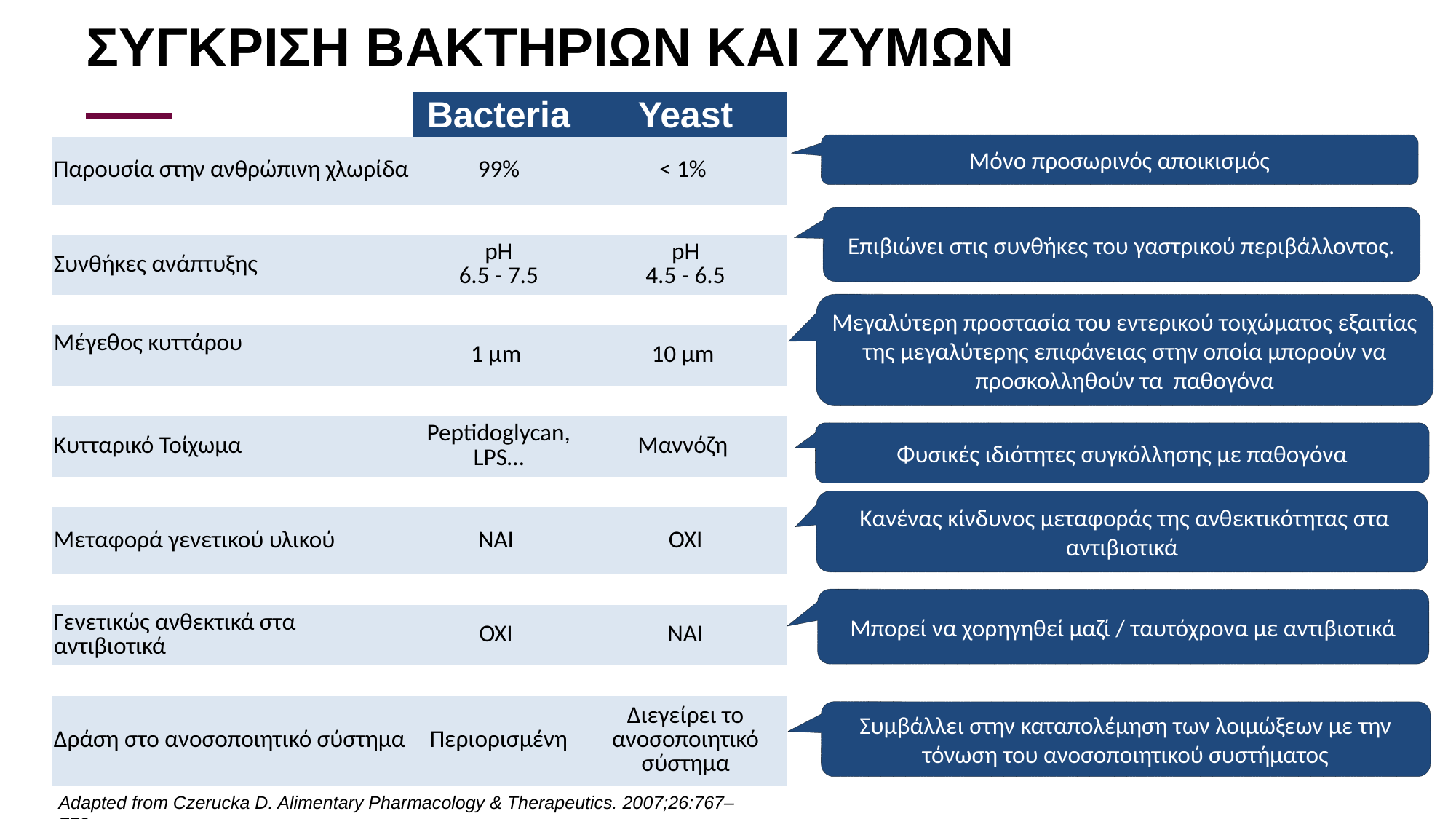

ΣΥΓΚΡΙΣΗ ΒΑΚΤΗΡΙΩΝ ΚΑΙ ΖΥΜΩΝ
|  | Bacteria | Yeast |
| --- | --- | --- |
| Παρουσία στην ανθρώπινη χλωρίδα | 99% | < 1% |
|  |  |  |
| Συνθήκες ανάπτυξης | pH 6.5 - 7.5 | pH 4.5 - 6.5 |
|  |  |  |
| Μέγεθος κυττάρου | 1 μm | 10 μm |
|  |  |  |
| Κυτταρικό Τοίχωμα | Peptidoglycan, LPS… | Μαννόζη |
|  |  |  |
| Μεταφορά γενετικού υλικού | NAI | OXI |
|  |  |  |
| Γενετικώς ανθεκτικά στα αντιβιοτικά | OXI | NAI |
|  |  |  |
| Δράση στο ανοσοποιητικό σύστημα | Περιορισμένη | Διεγείρει το ανοσοποιητικό σύστημα |
Μόνο προσωρινός αποικισμός

Επιβιώνει στις συνθήκες του γαστρικού περιβάλλοντος.

Μεγαλύτερη προστασία του εντερικού τοιχώματος εξαιτίας της μεγαλύτερης επιφάνειας στην οποία μπορούν να προσκολληθούν τα  παθογόνα

Φυσικές ιδιότητες συγκόλλησης με παθογόνα

 Κανένας κίνδυνος μεταφοράς της ανθεκτικότητας στα αντιβιοτικά

Μπορεί να χορηγηθεί μαζί / ταυτόχρονα με αντιβιοτικά

Συμβάλλει στην καταπολέμηση των λοιμώξεων με την τόνωση του ανοσοποιητικού συστήματος
Adapted from Czerucka D. Alimentary Pharmacology & Therapeutics. 2007;26:767–778